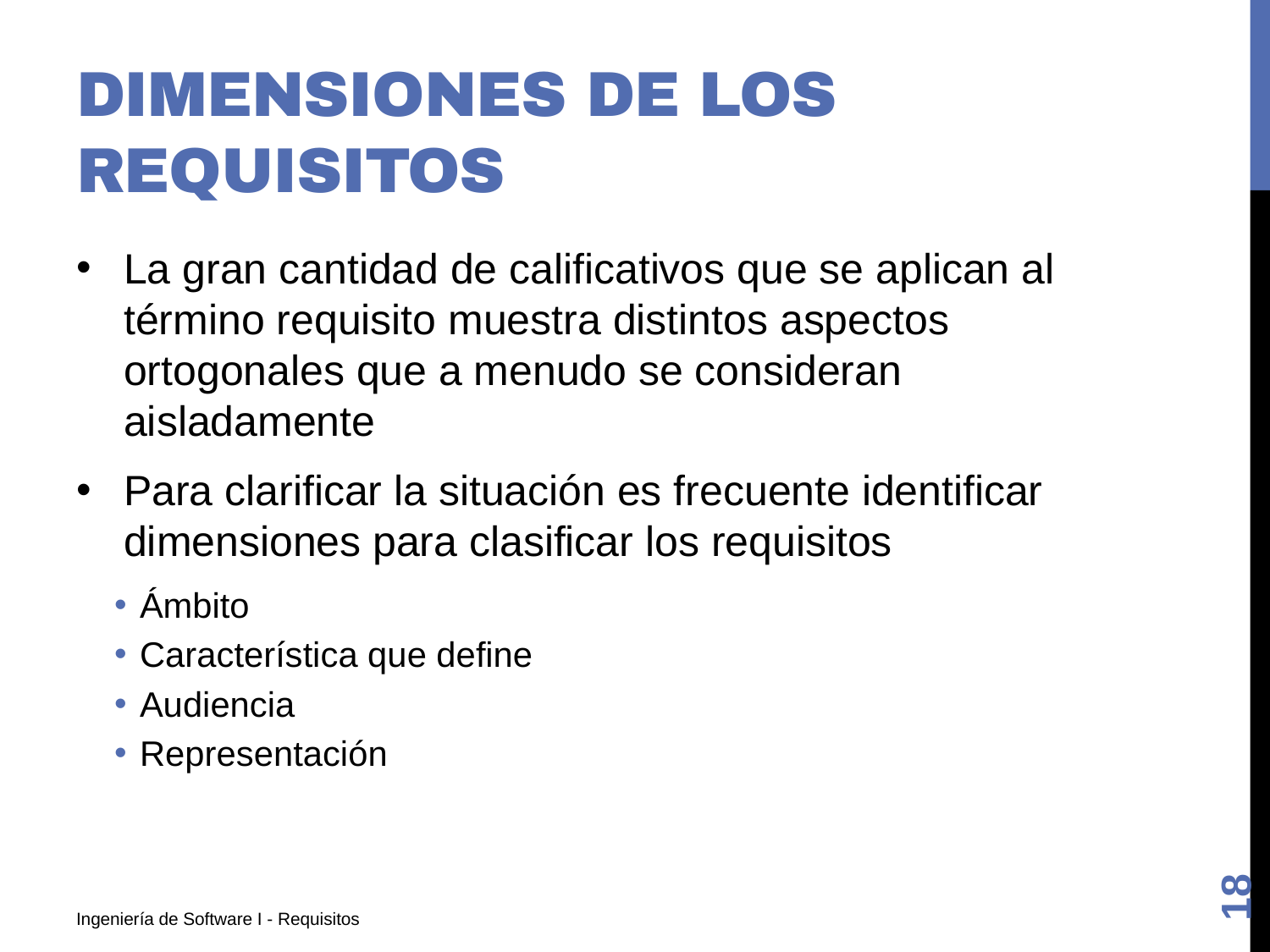

# Dimensiones de los requisitos
La gran cantidad de calificativos que se aplican al término requisito muestra distintos aspectos ortogonales que a menudo se consideran aisladamente
Para clarificar la situación es frecuente identificar dimensiones para clasificar los requisitos
Ámbito
Característica que define
Audiencia
Representación

18
Ingeniería de Software I - Requisitos